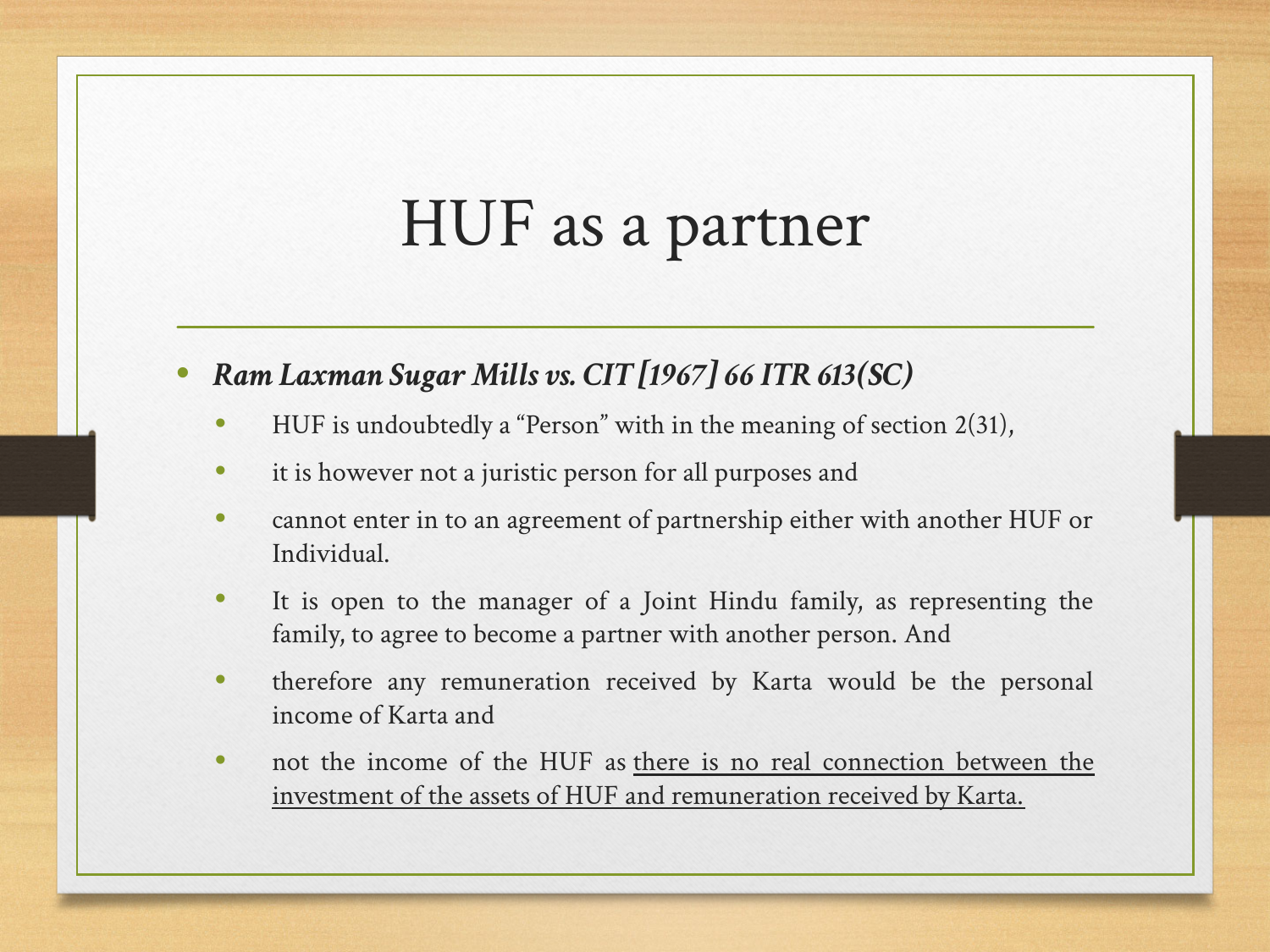

# HUF as a partner
Ram Laxman Sugar Mills vs. CIT [1967] 66 ITR 613(SC)
HUF is undoubtedly a “Person” with in the meaning of section 2(31),
it is however not a juristic person for all purposes and
cannot enter in to an agreement of partnership either with another HUF or Individual.
It is open to the manager of a Joint Hindu family, as representing the family, to agree to become a partner with another person. And
therefore any remuneration received by Karta would be the personal income of Karta and
not the income of the HUF as there is no real connection between the investment of the assets of HUF and remuneration received by Karta.